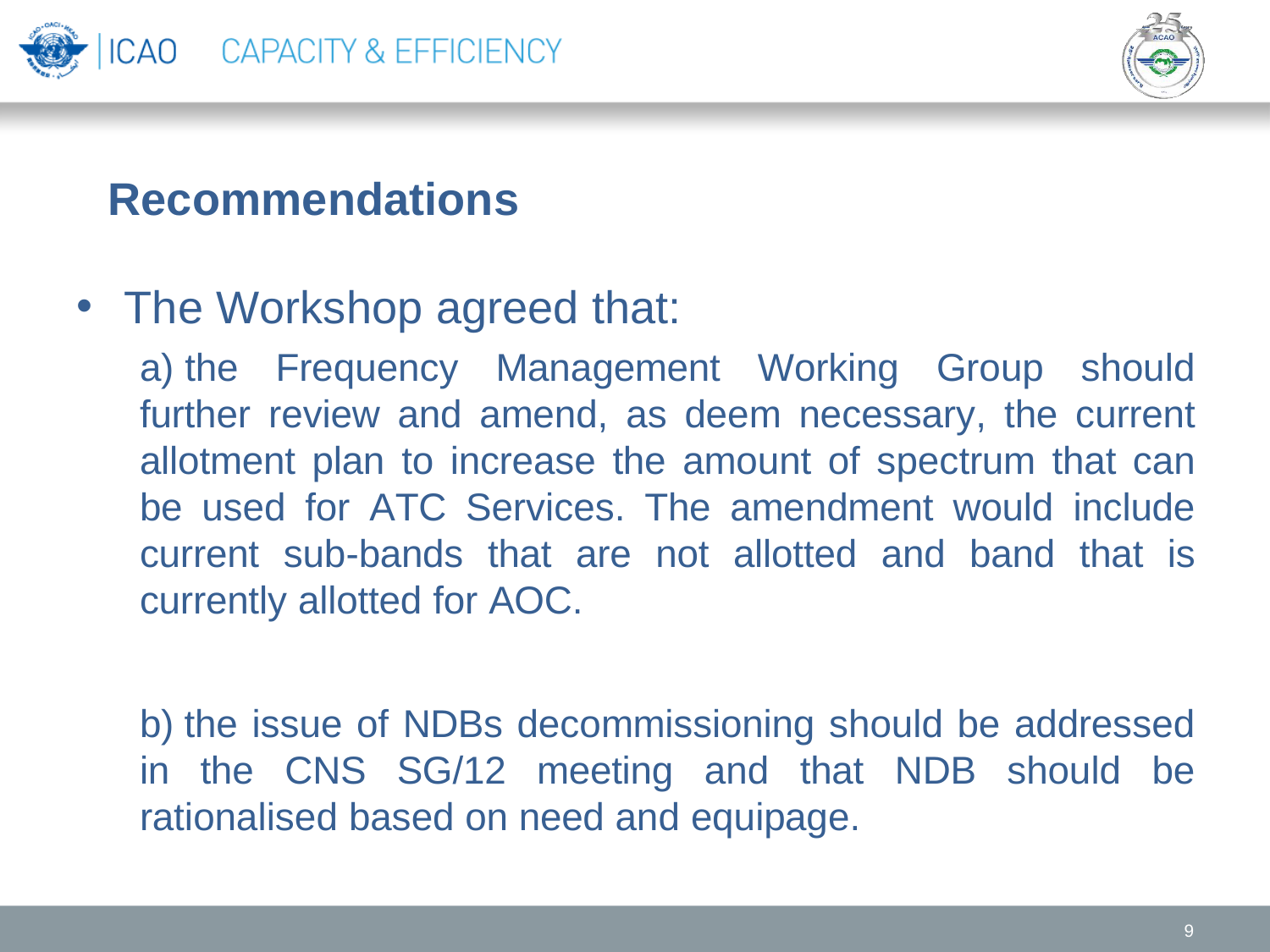

# Recommendations
The Workshop agreed that:
a) the   Frequency   Management   Working   Group   should further review and amend, as deem necessary, the current allotment plan to increase the amount of spectrum that can be used for ATC Services. The amendment would include current  sub-bands  that  are  not  allotted  and  band  that  is currently allotted for AOC.

b) the issue of NDBs decommissioning should be addressed in  the  CNS  SG/12  meeting  and  that  NDB  should  be rationalised based on need and equipage.
9